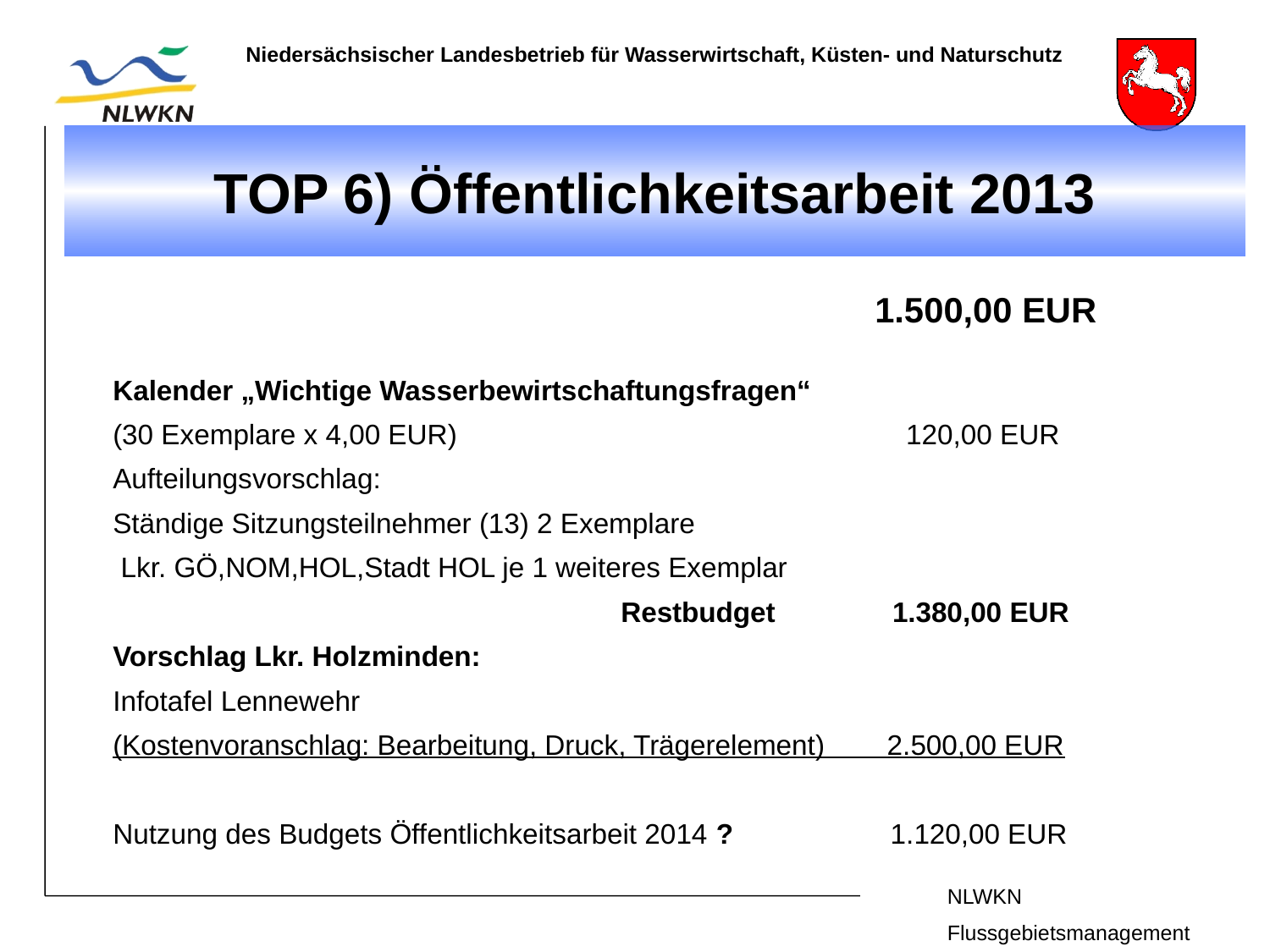

TOP 6) Öffentlichkeitsarbeit 2013
						1.500,00 EUR

Kalender „Wichtige Wasserbewirtschaftungsfragen“
(30 Exemplare x 4,00 EUR)				    120,00 EUR
Aufteilungsvorschlag:
Ständige Sitzungsteilnehmer (13) 2 Exemplare
 Lkr. GÖ,NOM,HOL,Stadt HOL je 1 weiteres Exemplar
				Restbudget               1.380,00 EUR
Vorschlag Lkr. Holzminden:
Infotafel Lennewehr
(Kostenvoranschlag: Bearbeitung, Druck, Trägerelement)        2.500,00 EUR

Nutzung des Budgets Öffentlichkeitsarbeit 2014 ?		  1.120,00 EUR